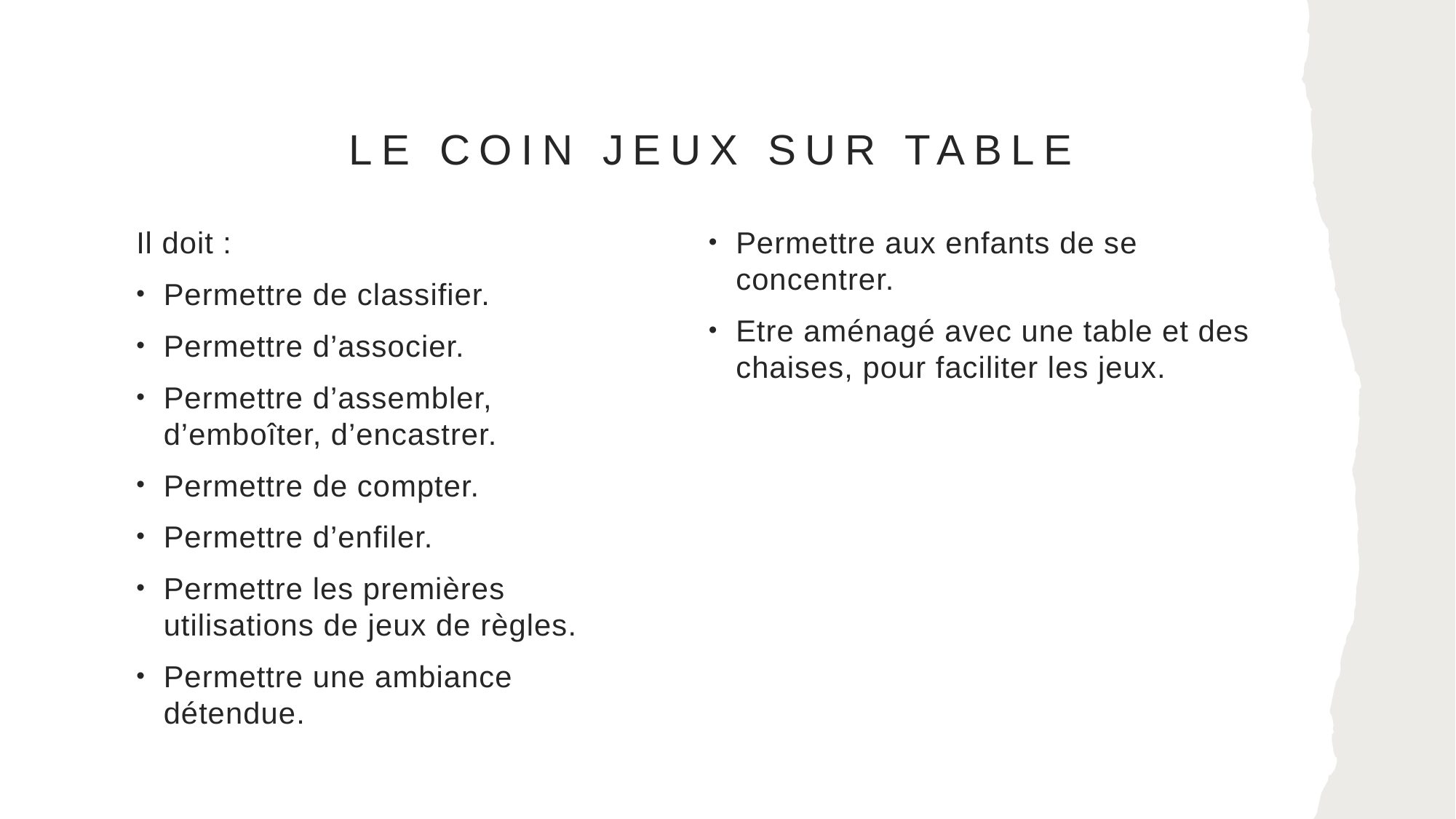

# Le coin jeux sur table
Il doit :
Permettre de classifier.
Permettre d’associer.
Permettre d’assembler, d’emboîter, d’encastrer.
Permettre de compter.
Permettre d’enfiler.
Permettre les premières utilisations de jeux de règles.
Permettre une ambiance détendue.

Permettre aux enfants de se concentrer.
Etre aménagé avec une table et des chaises, pour faciliter les jeux.